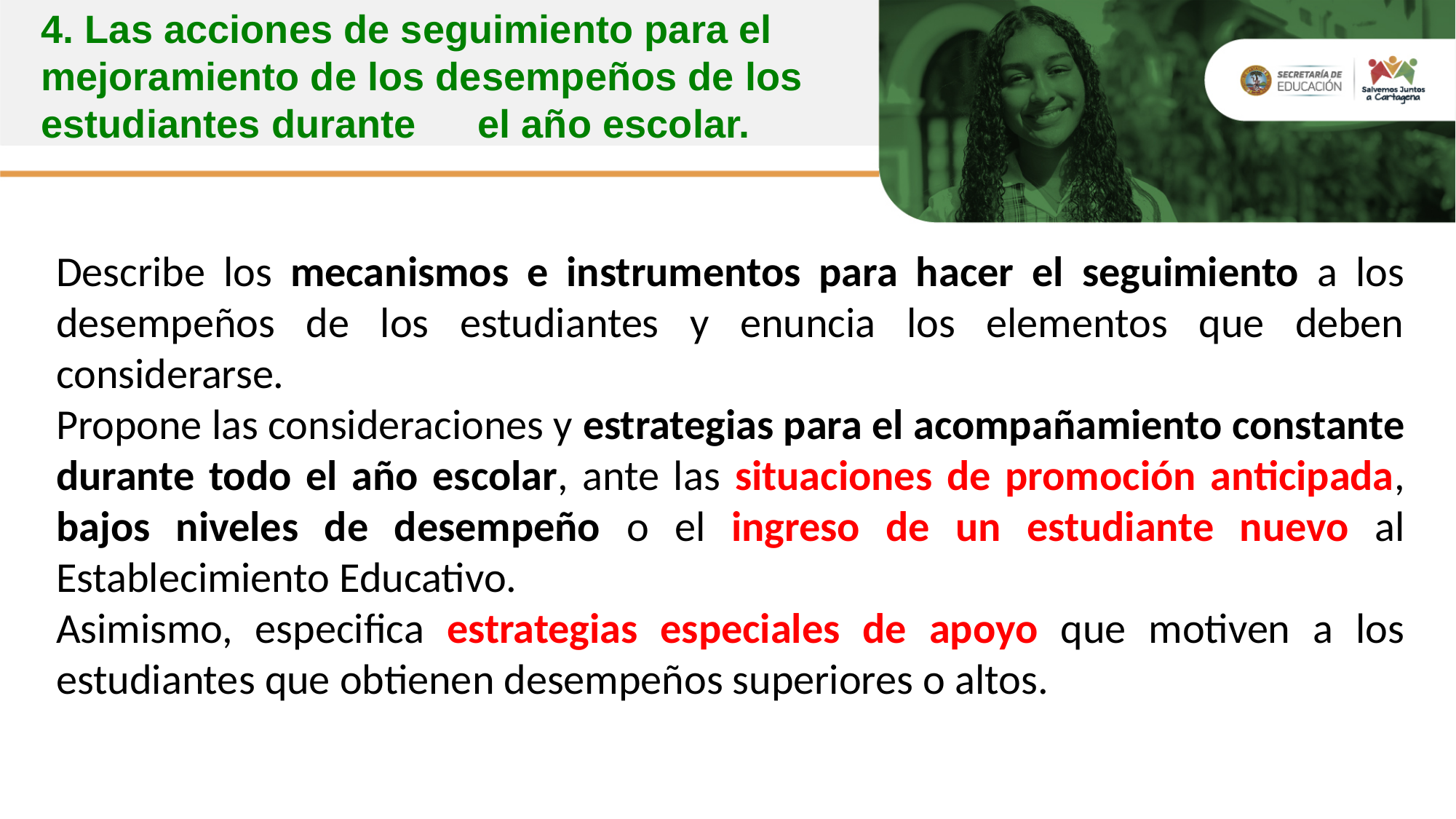

4. Las acciones de seguimiento para el mejoramiento de los desempeños de los estudiantes durante 	el año escolar.
Describe los mecanismos e instrumentos para hacer el seguimiento a los desempeños de los estudiantes y enuncia los elementos que deben considerarse.
Propone las consideraciones y estrategias para el acompañamiento constante durante todo el año escolar, ante las situaciones de promoción anticipada, bajos niveles de desempeño o el ingreso de un estudiante nuevo al Establecimiento Educativo.
Asimismo, especifica estrategias especiales de apoyo que motiven a los estudiantes que obtienen desempeños superiores o altos.